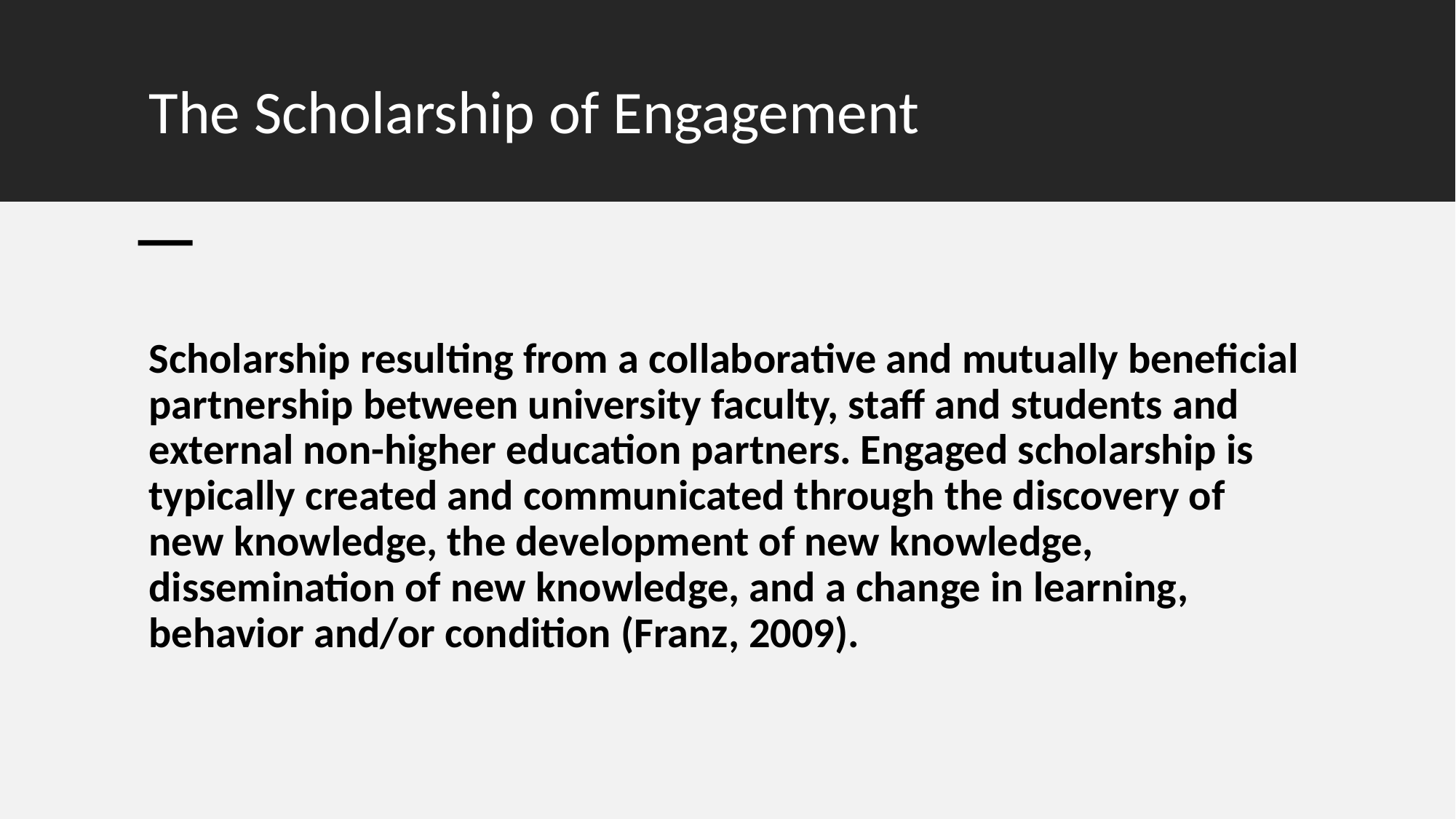

# The Scholarship of Engagement

Scholarship resulting from a collaborative and mutually beneficial partnership between university faculty, staff and students and external non-higher education partners. Engaged scholarship is typically created and communicated through the discovery of new knowledge, the development of new knowledge, dissemination of new knowledge, and a change in learning, behavior and/or condition (Franz, 2009).